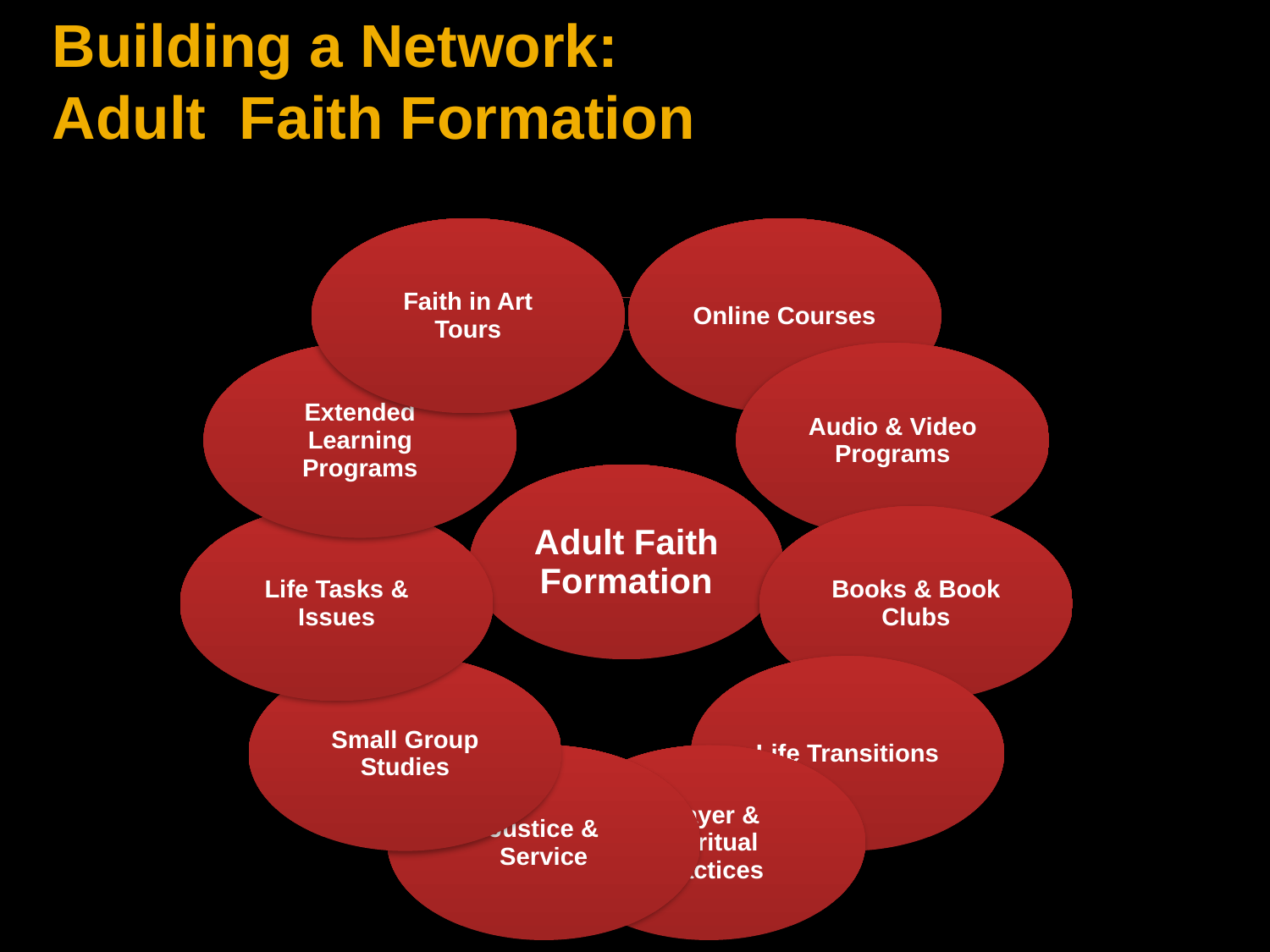

# Building a Network: Adult  Faith Formation
Adult Faith Formation
Online Courses
Audio & Video Programs
Books & Book Clubs
Life Transitions
Prayer & Spiritual Practices
Justice & Service
Small Group Studies
Life Tasks & Issues
Extended Learning Programs
Faith in Art Tours